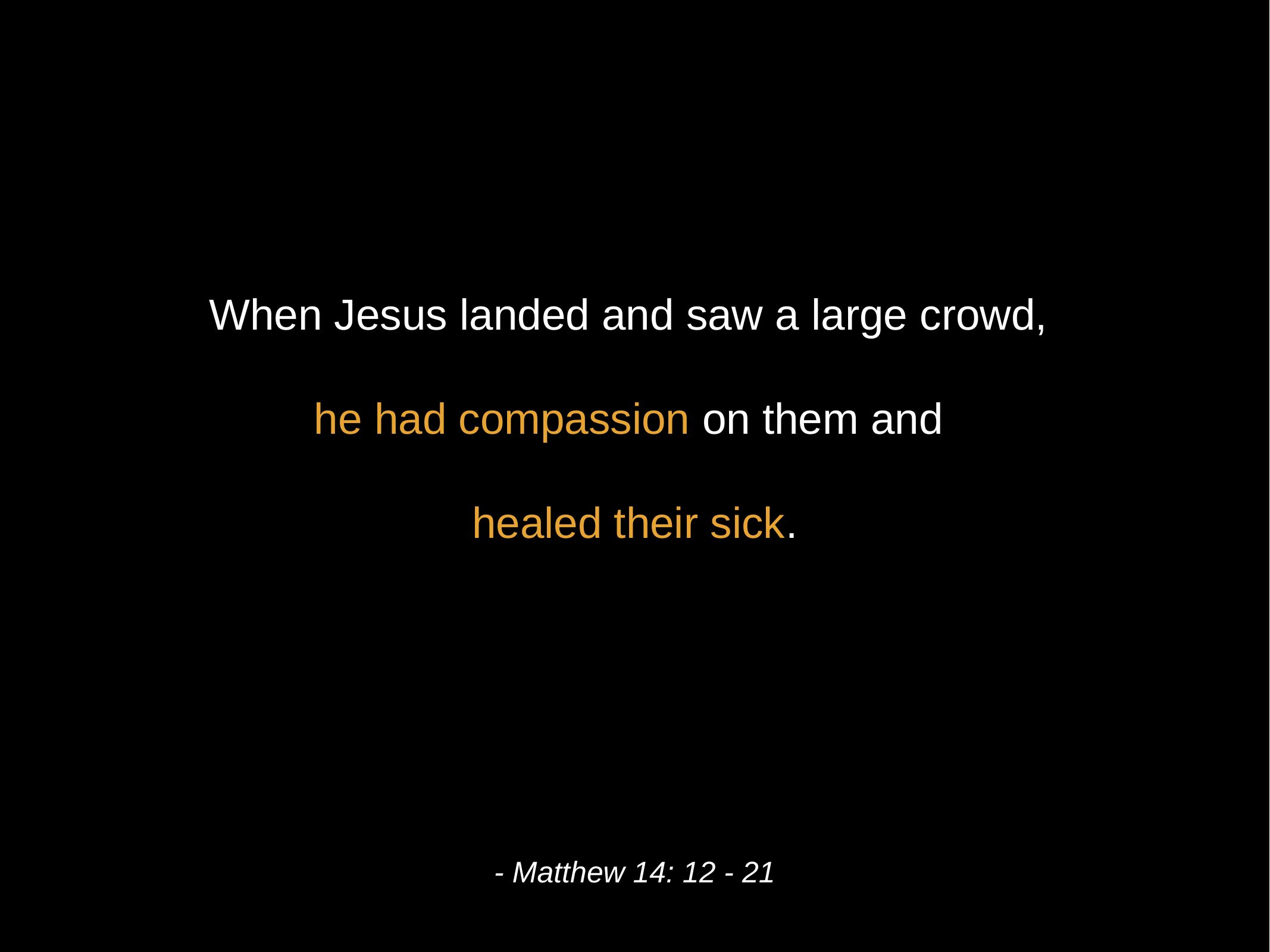

When Jesus landed and saw a large crowd,

he had compassion on them and

healed their sick.
- Matthew 14: 12 - 21